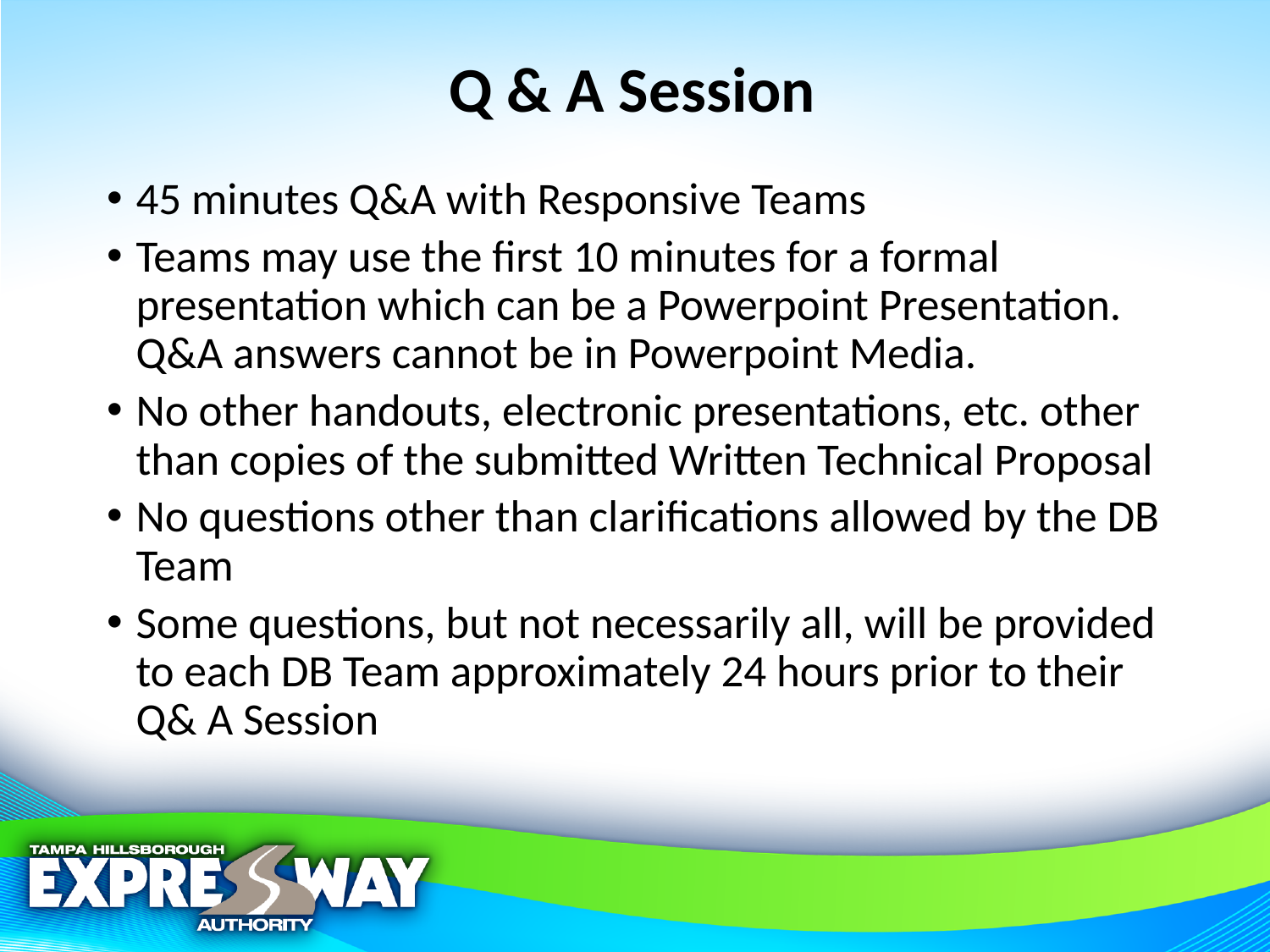

# Q & A Session
45 minutes Q&A with Responsive Teams
Teams may use the first 10 minutes for a formal presentation which can be a Powerpoint Presentation. Q&A answers cannot be in Powerpoint Media.
No other handouts, electronic presentations, etc. other than copies of the submitted Written Technical Proposal
No questions other than clarifications allowed by the DB Team
Some questions, but not necessarily all, will be provided to each DB Team approximately 24 hours prior to their Q& A Session